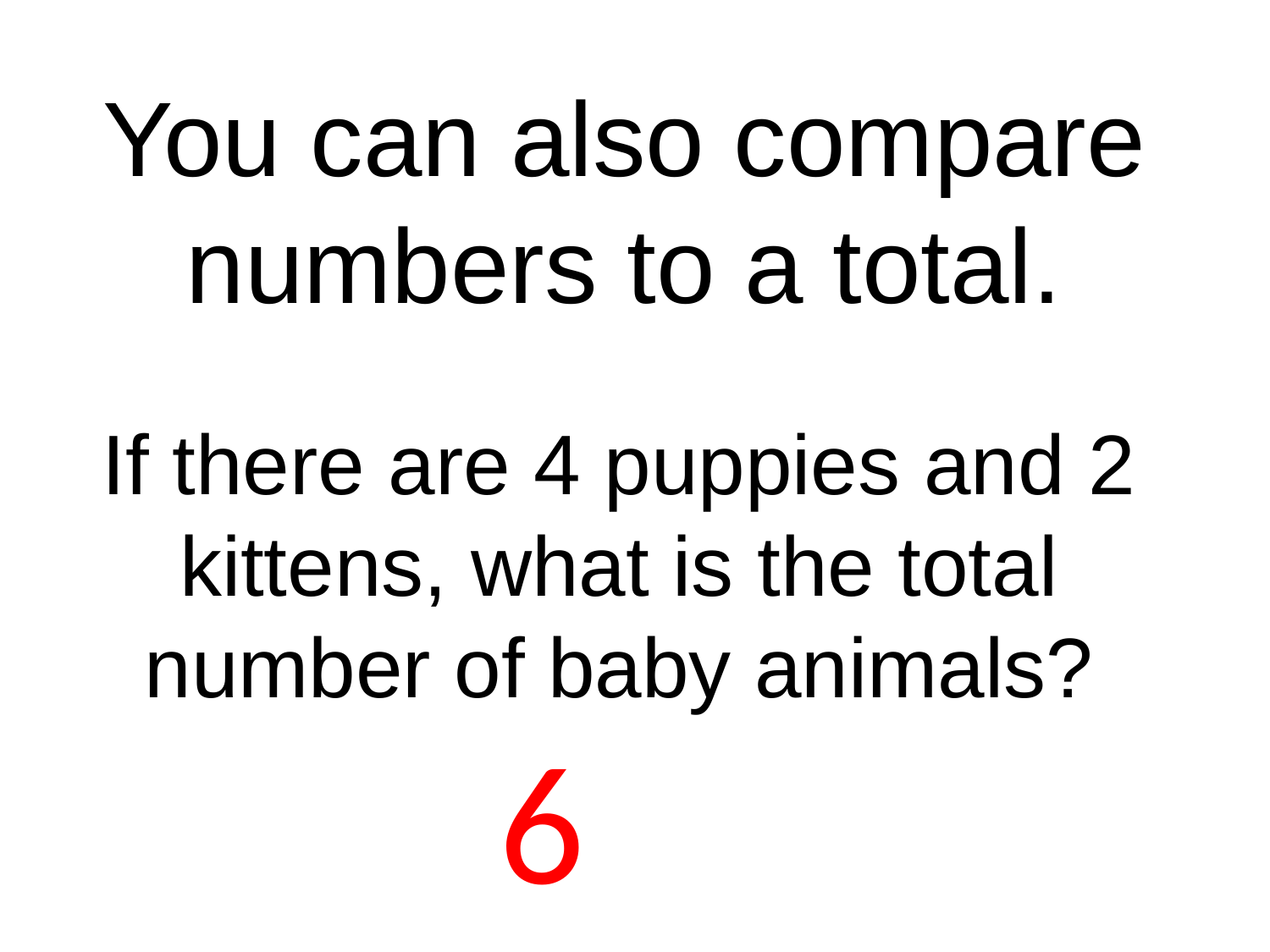

You can also compare numbers to a total.
If there are 4 puppies and 2 kittens, what is the total number of baby animals?
6